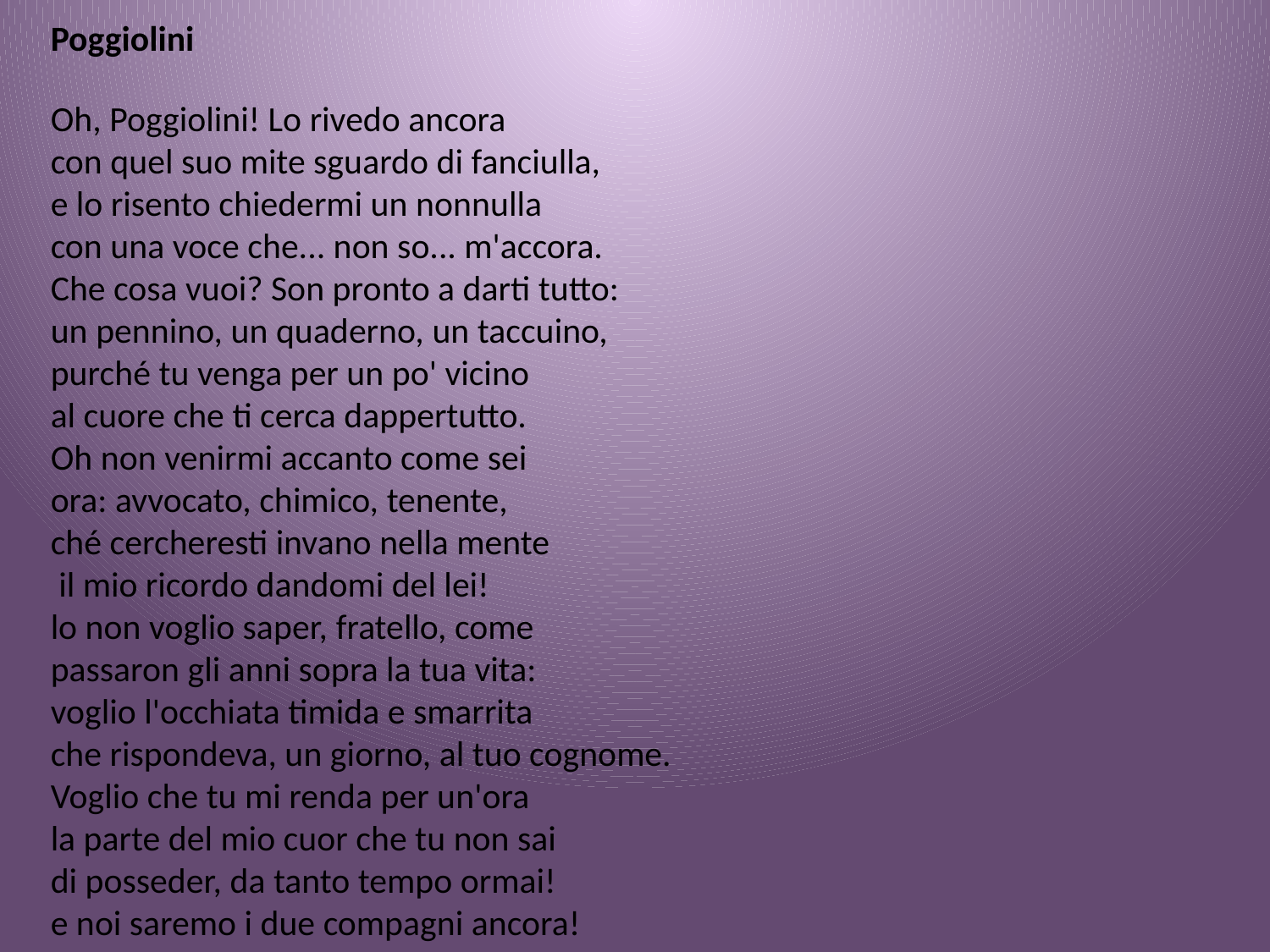

Poggiolini

Oh, Poggiolini! Lo rivedo ancora
con quel suo mite sguardo di fanciulla,
e lo risento chiedermi un nonnulla
con una voce che... non so... m'accora.
Che cosa vuoi? Son pronto a darti tutto:
un pennino, un quaderno, un taccuino,
purché tu venga per un po' vicino
al cuore che ti cerca dappertutto.
Oh non venirmi accanto come sei
ora: avvocato, chimico, tenente,
ché cercheresti invano nella mente
 il mio ricordo dandomi del lei!
lo non voglio saper, fratello, come
passaron gli anni sopra la tua vita:
voglio l'occhiata timida e smarrita
che rispondeva, un giorno, al tuo cognome.
Voglio che tu mi renda per un'ora
la parte del mio cuor che tu non sai
di posseder, da tanto tempo ormai!
e noi saremo i due compagni ancora!